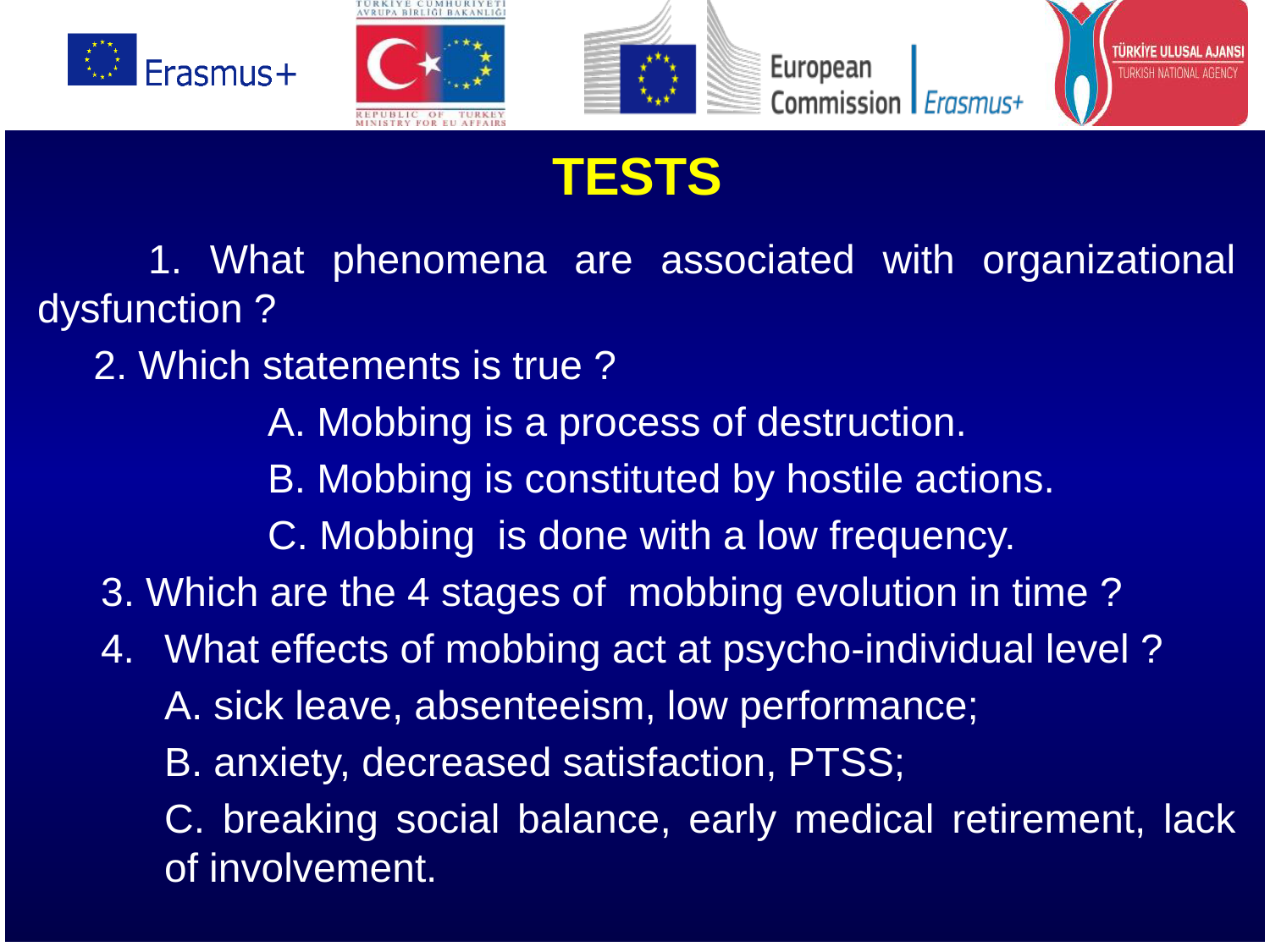

TESTS

    1. What phenomena are associated with organizational dysfunction ?
     2. Which statements is true ?
		A. Mobbing is a process of destruction.
		B. Mobbing is constituted by hostile actions.
		C. Mobbing  is done with a low frequency.
3. Which are the 4 stages of  mobbing evolution in time ?
What effects of mobbing act at psycho-individual level ?
	A. sick leave, absenteeism, low performance;
	B. anxiety, decreased satisfaction, PTSS;
	C. breaking social balance, early medical retirement, lack of involvement.